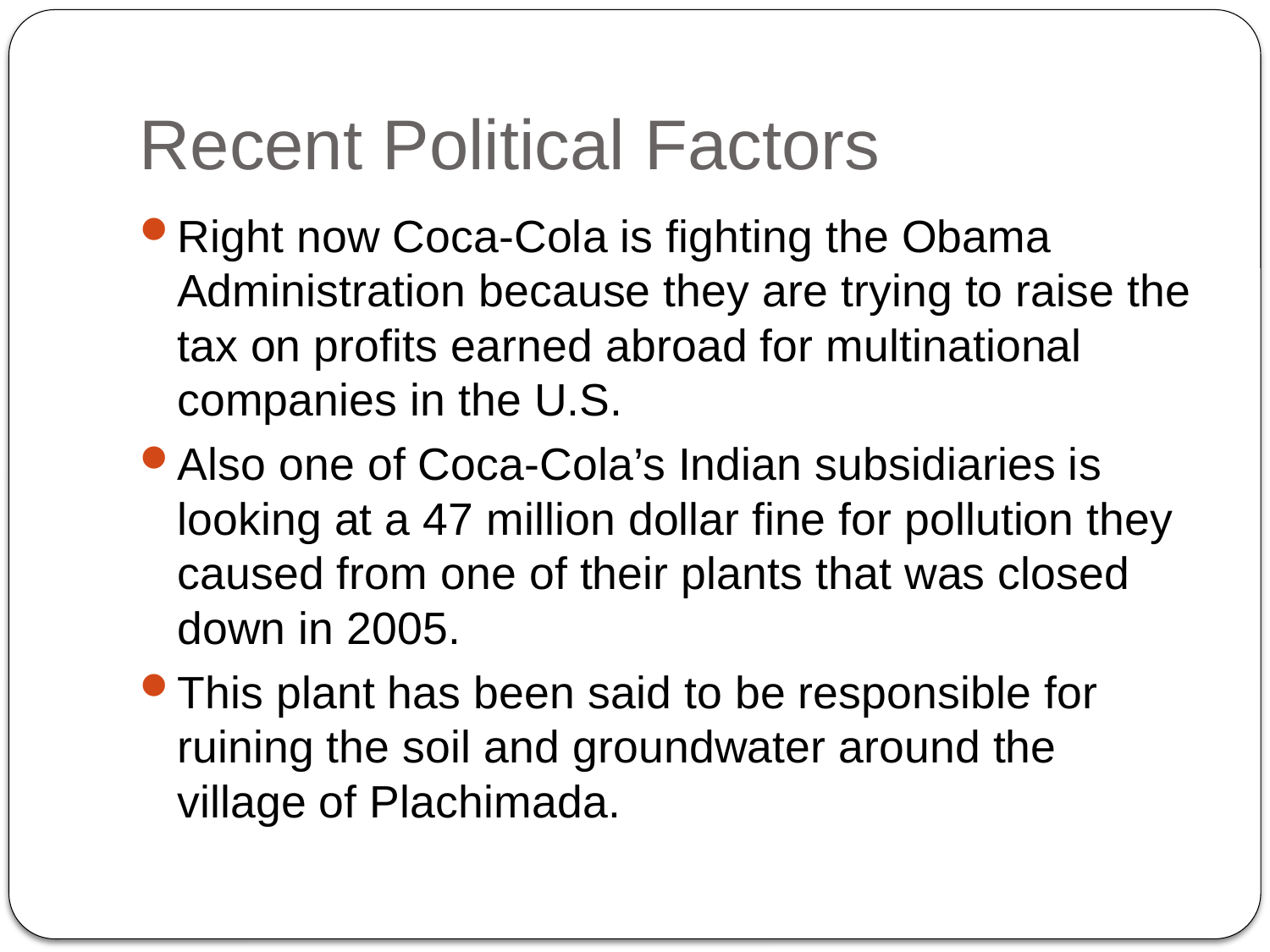

# Recent Political Factors
Right now Coca-Cola is fighting the Obama Administration because they are trying to raise the tax on profits earned abroad for multinational companies in the U.S.
Also one of Coca-Cola’s Indian subsidiaries is looking at a 47 million dollar fine for pollution they caused from one of their plants that was closed down in 2005.
This plant has been said to be responsible for ruining the soil and groundwater around the village of Plachimada.